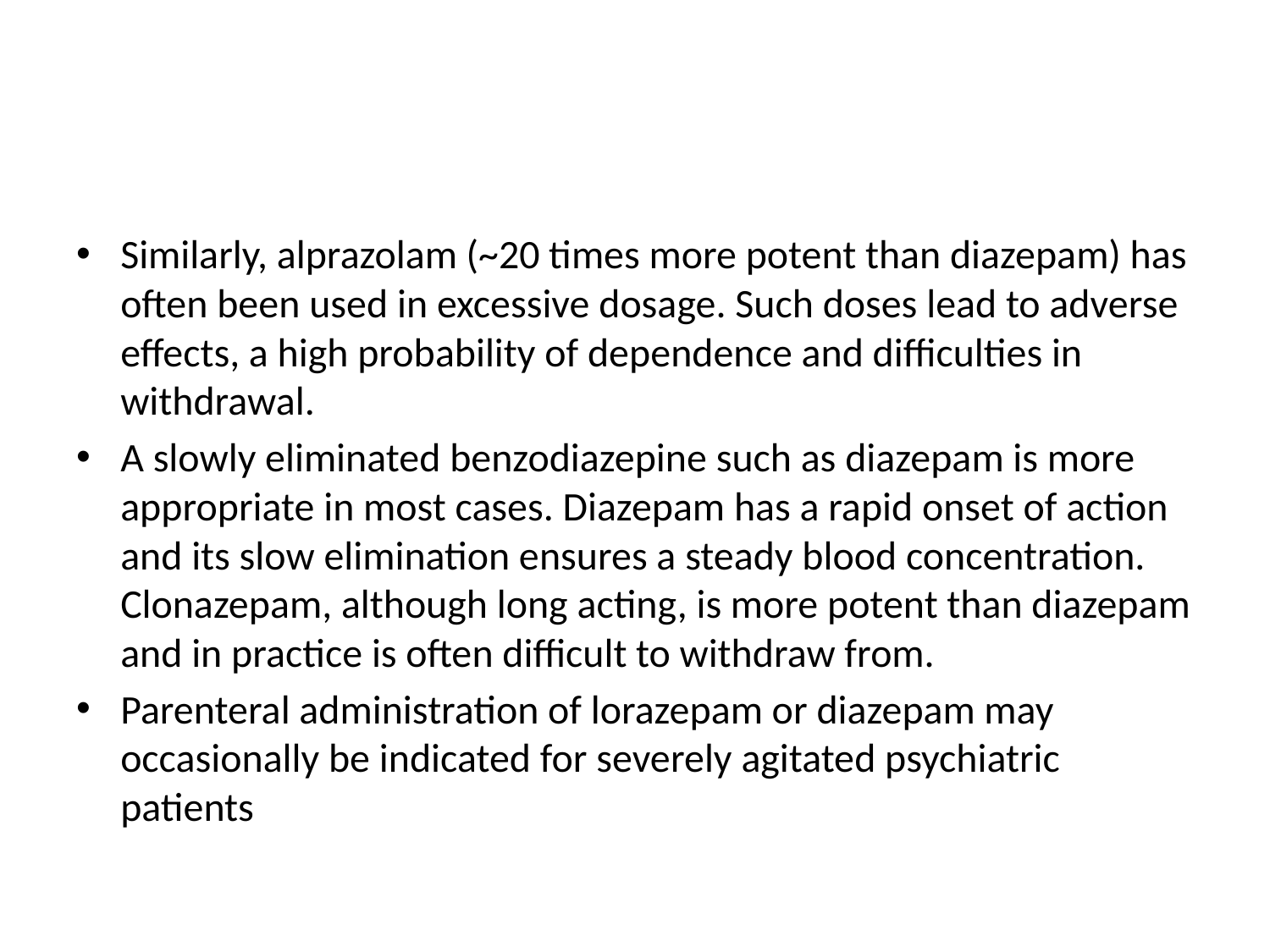

#
Similarly, alprazolam (~20 times more potent than diazepam) has often been used in excessive dosage. Such doses lead to adverse effects, a high probability of dependence and difficulties in withdrawal.
A slowly eliminated benzodiazepine such as diazepam is more appropriate in most cases. Diazepam has a rapid onset of action and its slow elimination ensures a steady blood concentration. Clonazepam, although long acting, is more potent than diazepam and in practice is often difficult to withdraw from.
Parenteral administration of lorazepam or diazepam may occasionally be indicated for severely agitated psychiatric patients